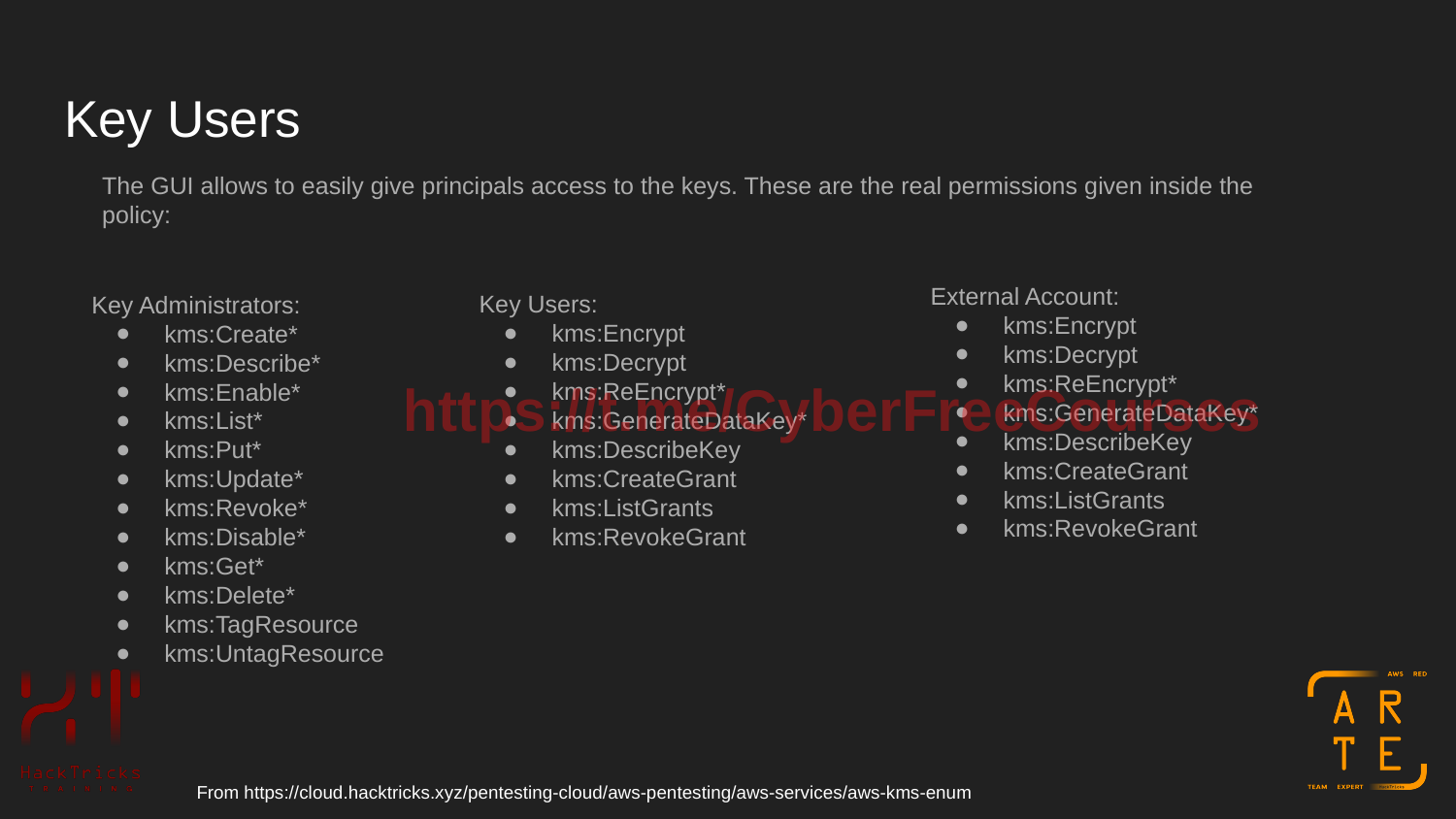

# Key Users
The GUI allows to easily give principals access to the keys. These are the real permissions given inside the policy:
External Account:
kms:Encrypt
kms:Decrypt
kms:ReEncrypt*
kms:GenerateDataKey*
kms:DescribeKey
kms:CreateGrant
kms:ListGrants
kms:RevokeGrant

Key Users:
kms:Encrypt
kms:Decrypt
kms:ReEncrypt*
kms:GenerateDataKey*
kms:DescribeKey
kms:CreateGrant
kms:ListGrants
kms:RevokeGrant

Key Administrators:
kms:Create*
kms:Describe*
kms:Enable*
kms:List*
kms:Put*
kms:Update*
kms:Revoke*
kms:Disable*
kms:Get*
kms:Delete*
kms:TagResource
kms:UntagResource

https://t.me/CyberFreeCourses
From https://cloud.hacktricks.xyz/pentesting-cloud/aws-pentesting/aws-services/aws-kms-enum